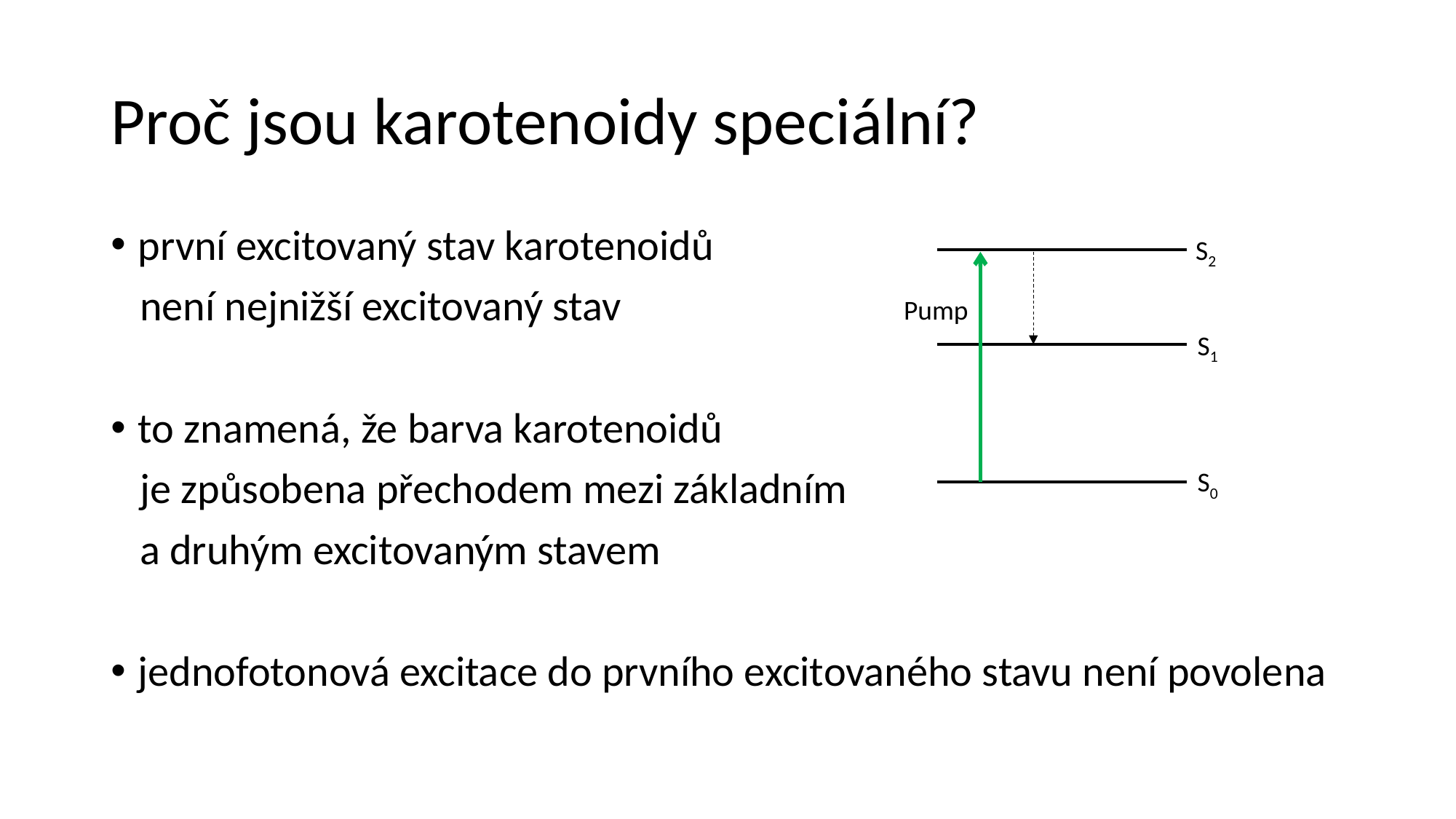

# Proč jsou karotenoidy speciální?
první excitovaný stav karotenoidů
   není nejnižší excitovaný stav

to znamená, že barva karotenoidů
   je způsobena přechodem mezi základním
   a druhým excitovaným stavem

jednofotonová excitace do prvního excitovaného stavu není povolena

S2
Pump
S1
S0